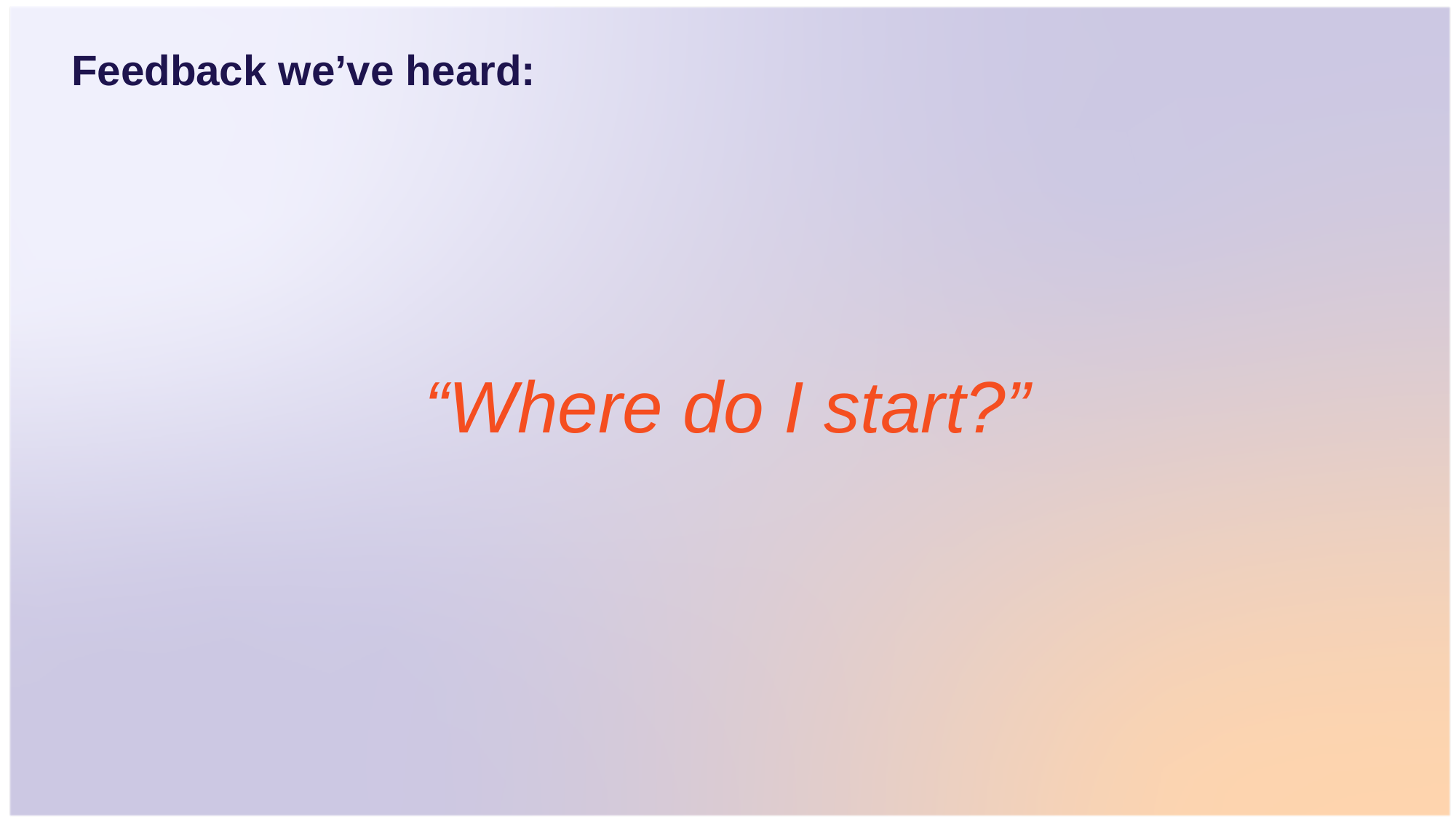

Feedback we’ve heard:
# “Where do I start?”